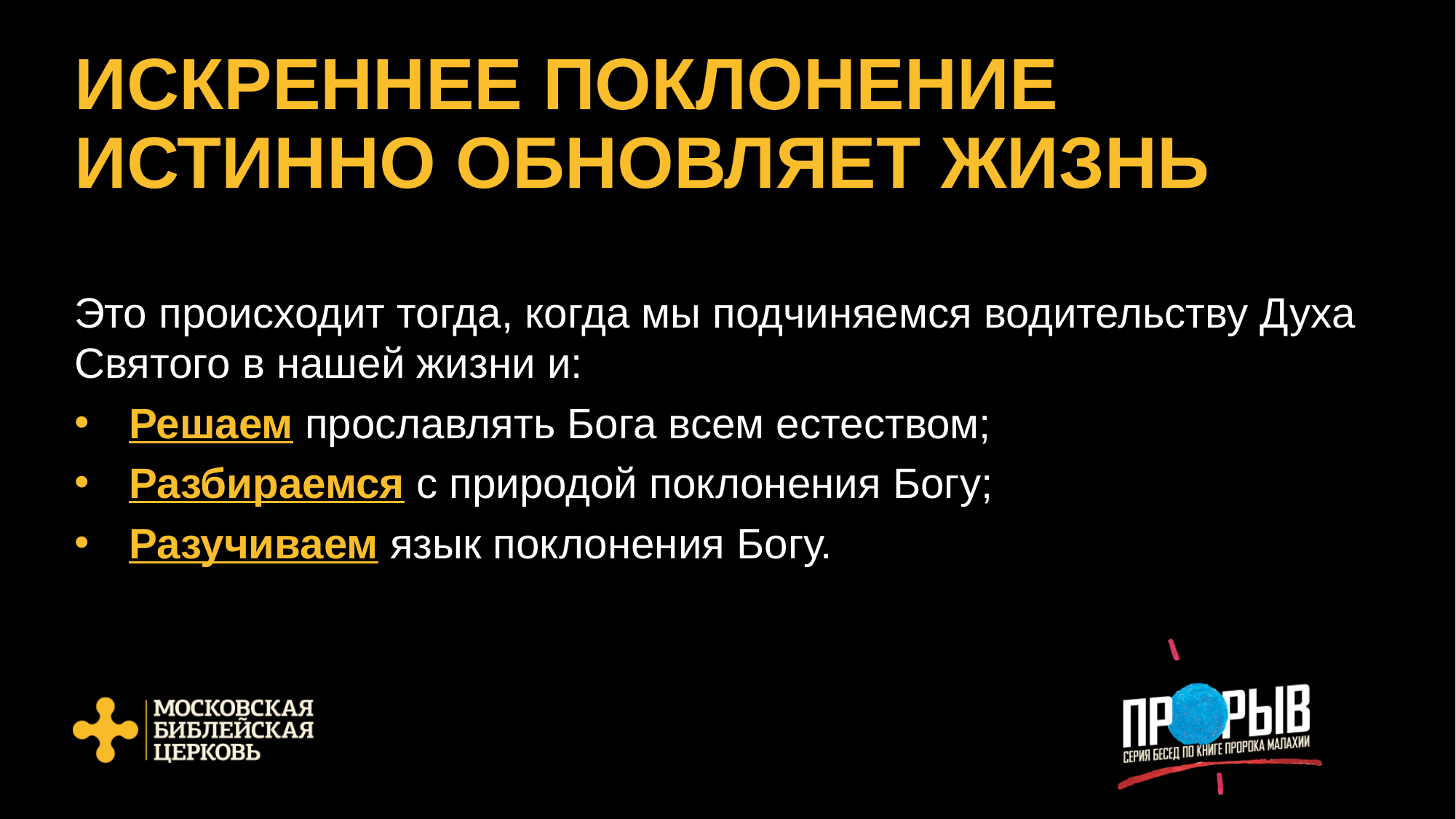

# ИСКРЕННЕЕ ПОКЛОНЕНИЕ ИСТИННО ОБНОВЛЯЕТ ЖИЗНЬ
Это происходит тогда, когда мы подчиняемся водительству Духа Святого в нашей жизни и:
Решаем прославлять Бога всем естеством;
Разбираемся с природой поклонения Богу;
Разучиваем язык поклонения Богу.